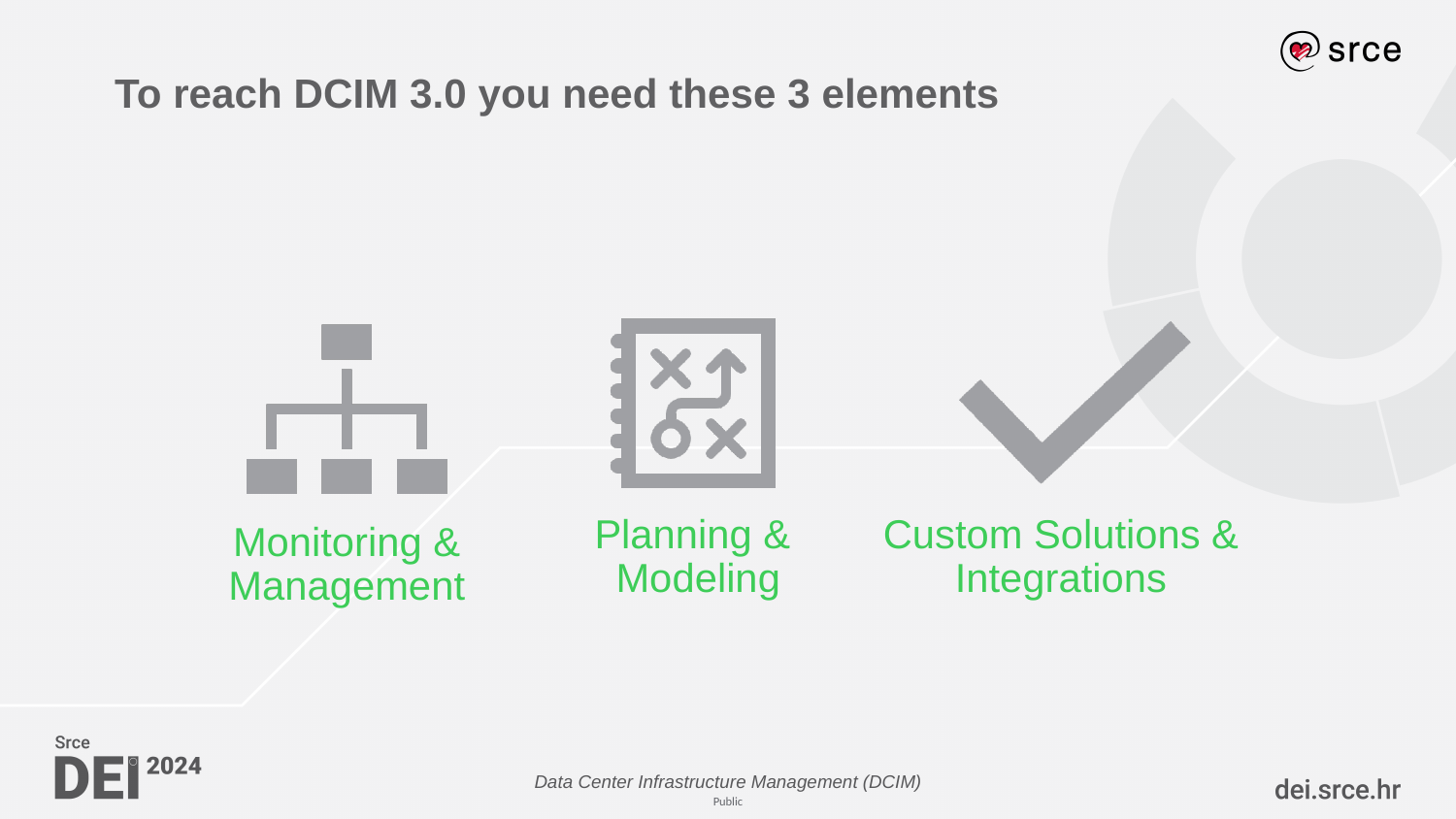

# To reach DCIM 3.0 you need these 3 elements

Custom Solutions & Integrations

Planning &
Modeling

Monitoring & Management

Data Center Infrastructure Management (DCIM)